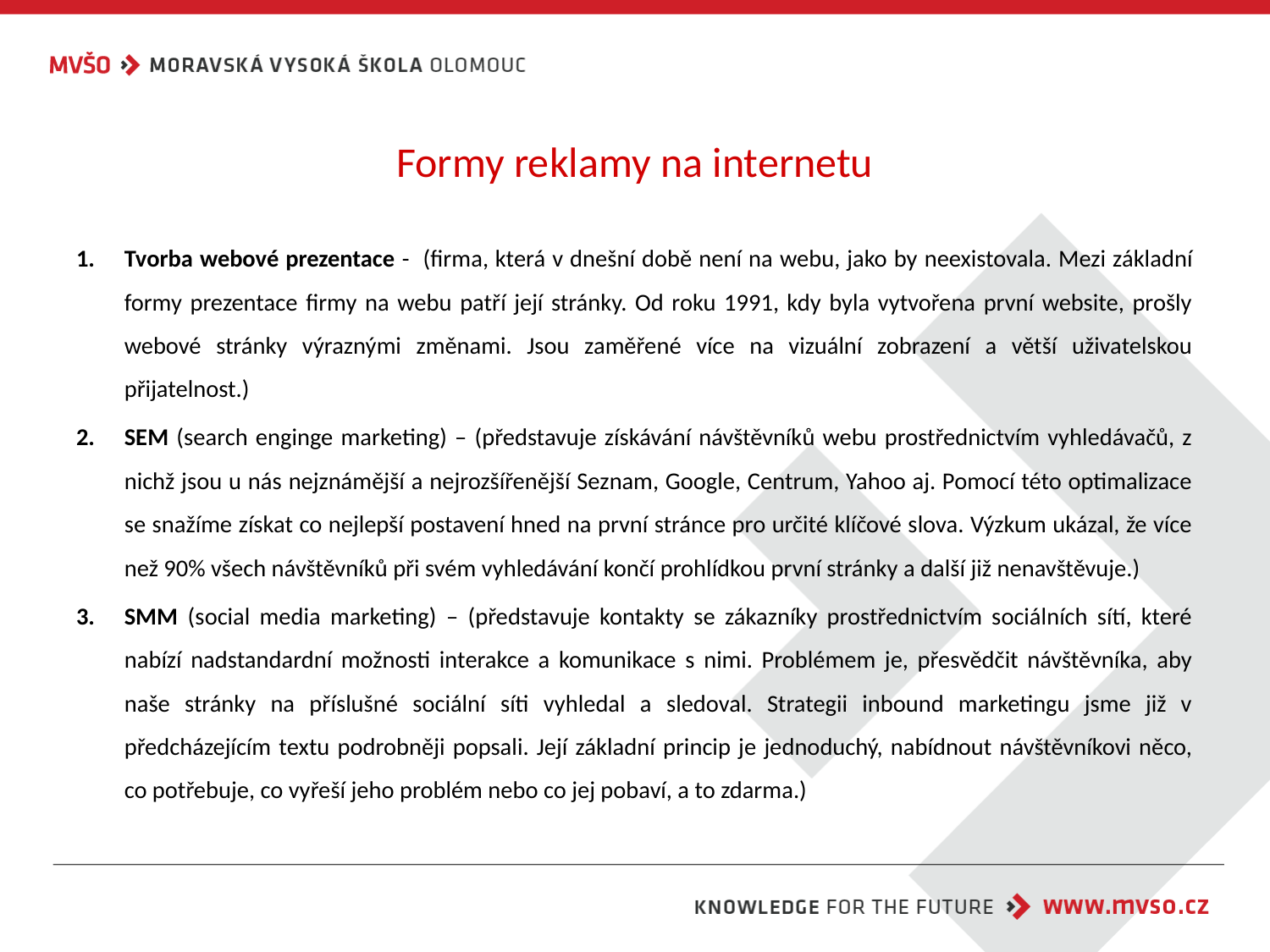

# Formy reklamy na internetu
Tvorba webové prezentace -  (firma, která v dnešní době není na webu, jako by neexistovala. Mezi základní formy prezentace firmy na webu patří její stránky. Od roku 1991, kdy byla vytvořena první website, prošly webové stránky výraznými změnami. Jsou zaměřené více na vizuální zobrazení a větší uživatelskou přijatelnost.)
SEM (search enginge marketing) – (představuje získávání návštěvníků webu prostřednictvím vyhledávačů, z nichž jsou u nás nejznámější a nejrozšířenější Seznam, Google, Centrum, Yahoo aj. Pomocí této optimalizace se snažíme získat co nejlepší postavení hned na první stránce pro určité klíčové slova. Výzkum ukázal, že více než 90% všech návštěvníků při svém vyhledávání končí prohlídkou první stránky a další již nenavštěvuje.)
SMM (social media marketing) – (představuje kontakty se zákazníky prostřednictvím sociálních sítí, které nabízí nadstandardní možnosti interakce a komunikace s nimi. Problémem je, přesvědčit návštěvníka, aby naše stránky na příslušné sociální síti vyhledal a sledoval. Strategii inbound marketingu jsme již v předcházejícím textu podrobněji popsali. Její základní princip je jednoduchý, nabídnout návštěvníkovi něco, co potřebuje, co vyřeší jeho problém nebo co jej pobaví, a to zdarma.)